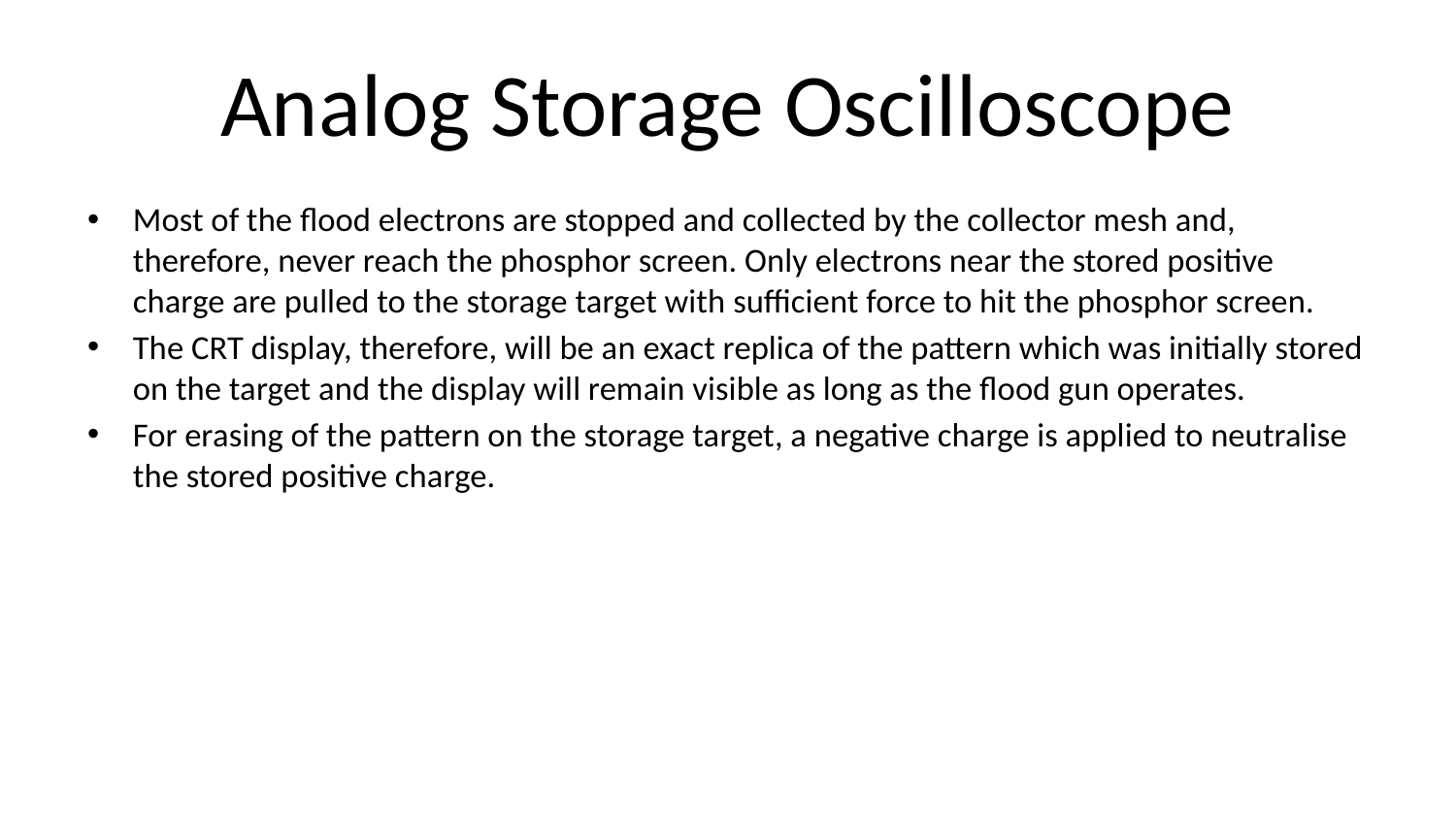

# Analog Storage Oscilloscope
Most of the flood electrons are stopped and collected by the collector mesh and, therefore, never reach the phosphor screen. Only electrons near the stored positive charge are pulled to the storage target with sufficient force to hit the phosphor screen.
The CRT display, therefore, will be an exact replica of the pattern which was initially stored on the target and the display will remain visible as long as the flood gun operates.
For erasing of the pattern on the storage target, a negative charge is applied to neutralise the stored positive charge.